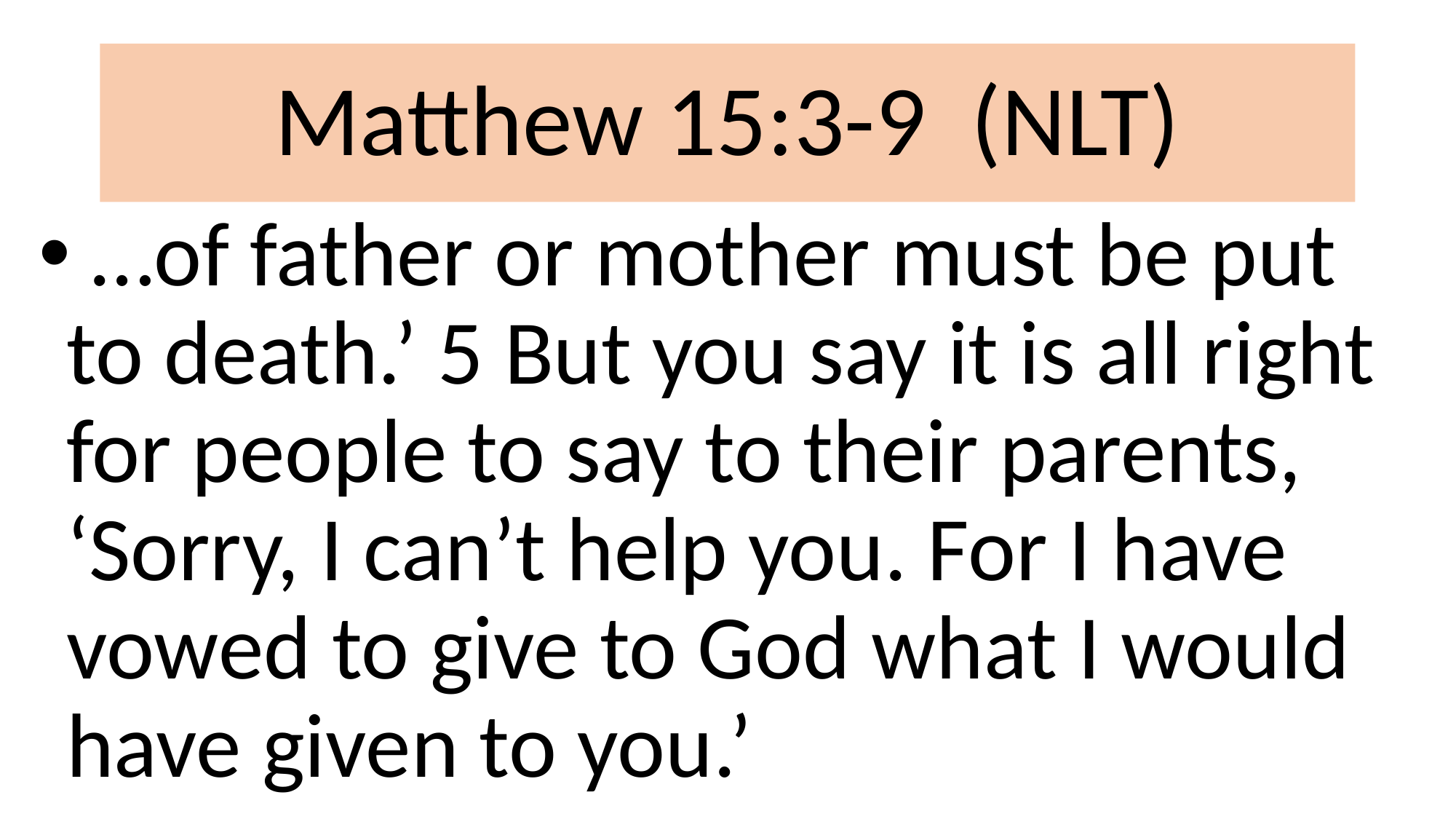

# Matthew 15:3-9  (NLT)
 …of father or mother must be put to death.’ 5 But you say it is all right for people to say to their parents, ‘Sorry, I can’t help you. For I have vowed to give to God what I would have given to you.’